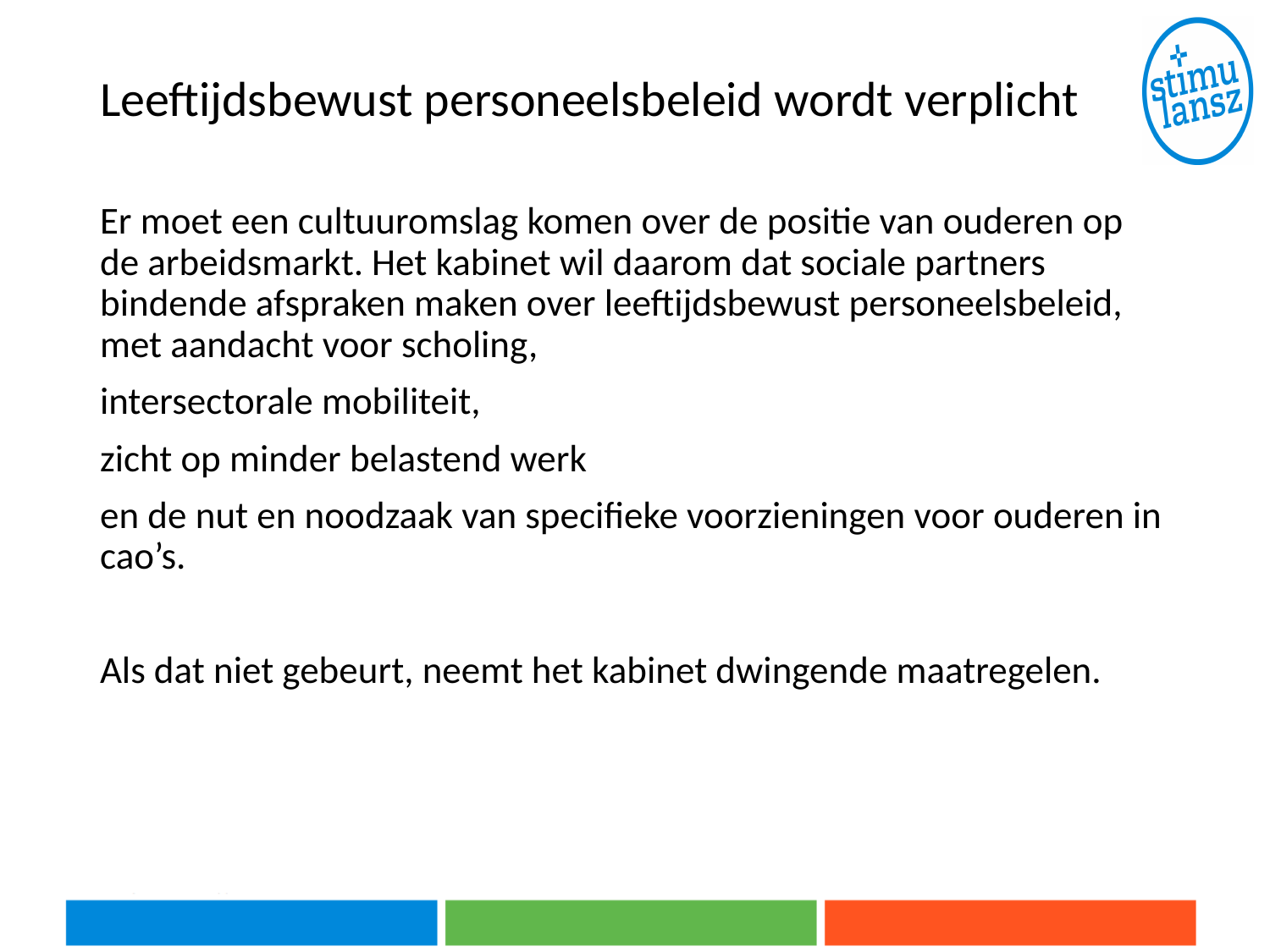

# Leeftijdsbewust personeelsbeleid wordt verplicht

Er moet een cultuuromslag komen over de positie van ouderen op de arbeidsmarkt. Het kabinet wil daarom dat sociale partners bindende afspraken maken over leeftijdsbewust personeelsbeleid, met aandacht voor scholing,
intersectorale mobiliteit,
zicht op minder belastend werk
en de nut en noodzaak van specifieke voorzieningen voor ouderen in cao’s.

Als dat niet gebeurt, neemt het kabinet dwingende maatregelen.